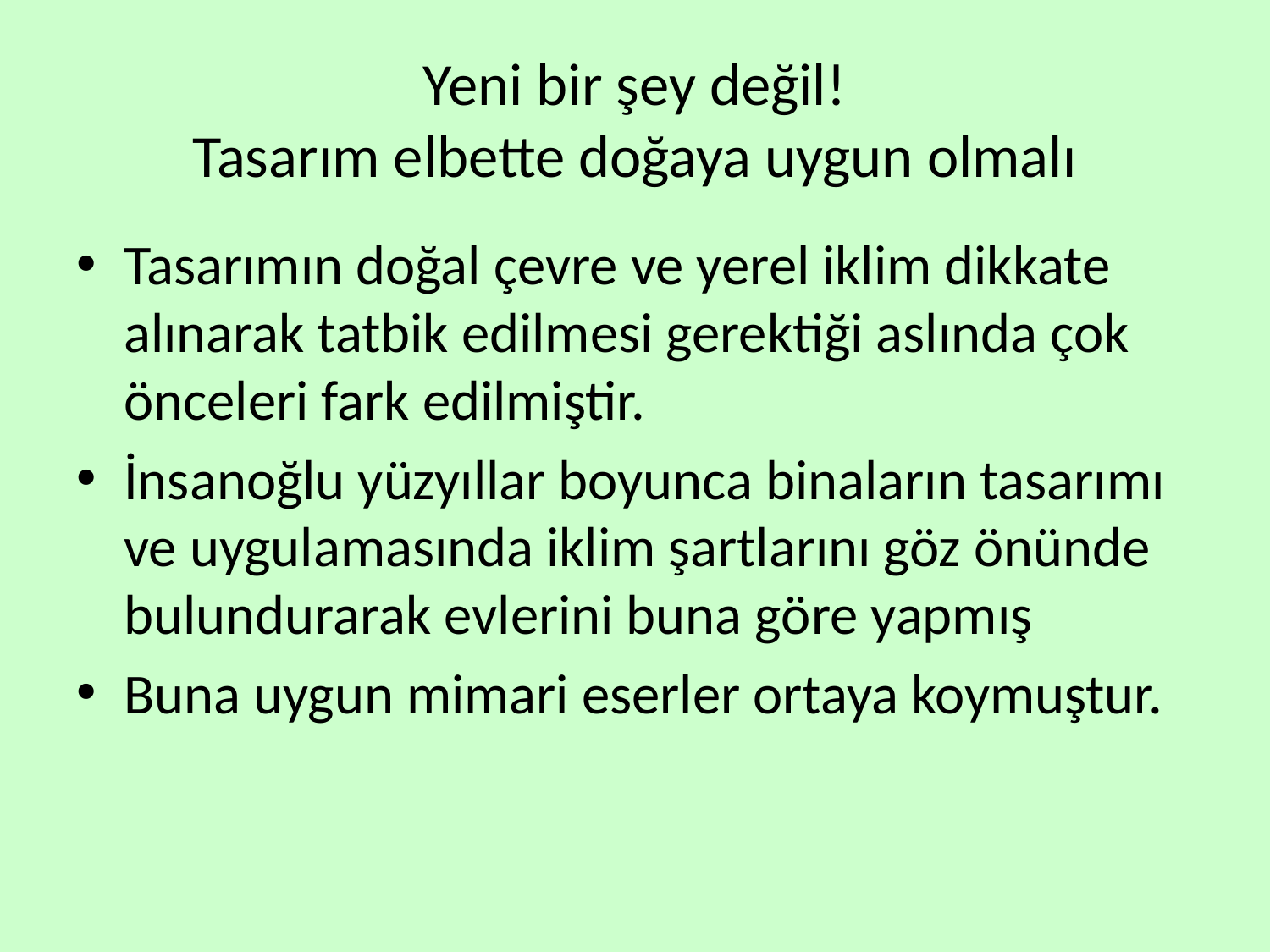

# Yeni bir şey değil! Tasarım elbette doğaya uygun olmalı
Tasarımın doğal çevre ve yerel iklim dikkate alınarak tatbik edilmesi gerektiği aslında çok önceleri fark edilmiştir.
İnsanoğlu yüzyıllar boyunca binaların tasarımı ve uygulamasında iklim şartlarını göz önünde bulundurarak evlerini buna göre yapmış
Buna uygun mimari eserler ortaya koymuştur.